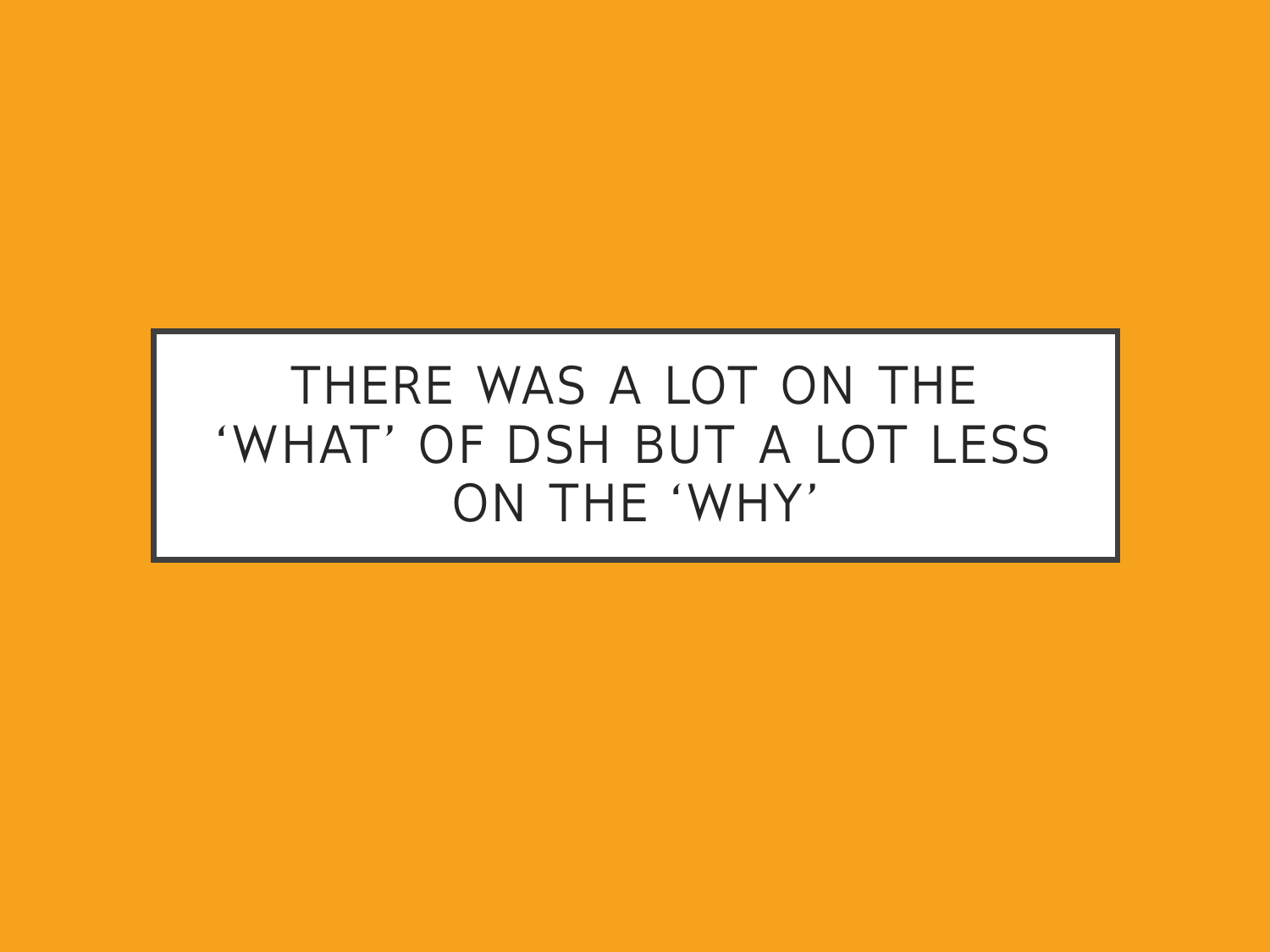

# There was a lot on the ‘what’ of DSH but a lot less on the ‘why’